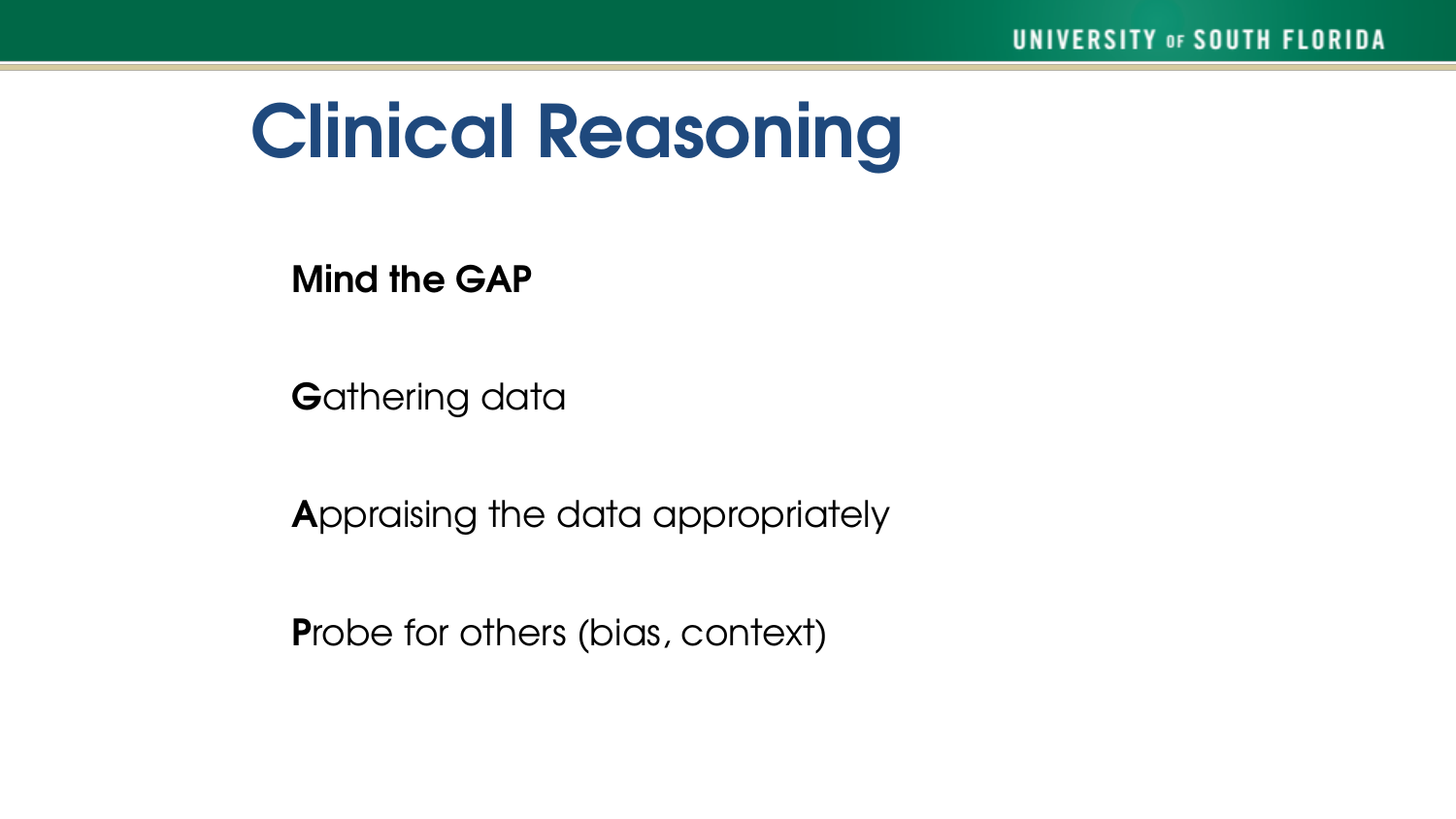

# Clinical Reasoning
Mind the GAP

Gathering data

Appraising the data appropriately

Probe for others (bias, context)